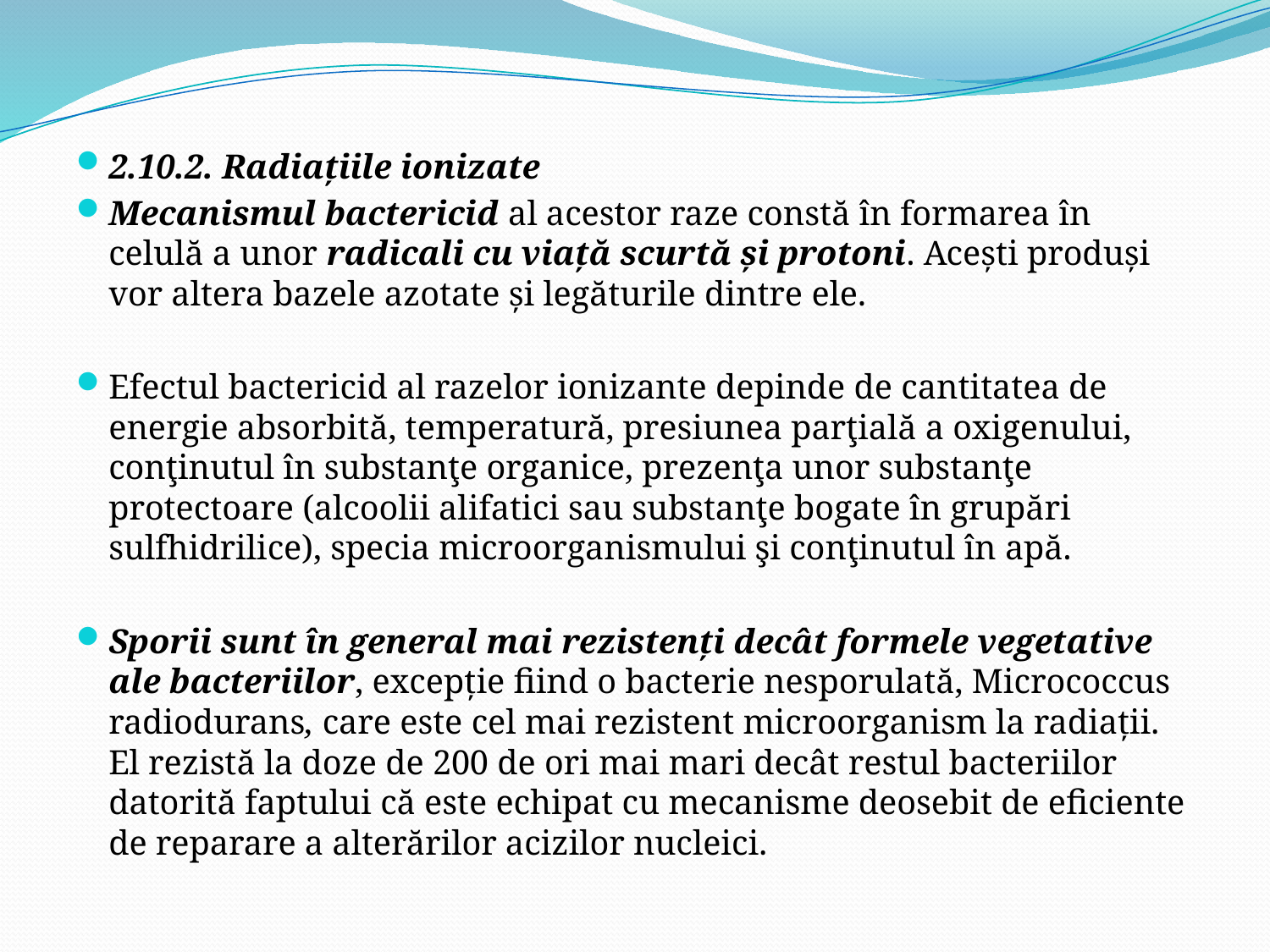

2.10.2. Radiaţiile ionizate
Mecanismul bactericid al acestor raze constă în formarea în celulă a unor radicali cu viaţă scurtă şi protoni. Aceşti produşi vor altera bazele azotate şi legăturile dintre ele.

Efectul bactericid al razelor ionizante depinde de cantitatea de energie absorbită, temperatură, presiunea parţială a oxigenului, conţinutul în substanţe organice, prezenţa unor substanţe protectoare (alcoolii alifatici sau substanţe bogate în grupări sulfhidrilice), specia microorganismului şi conţinutul în apă.

Sporii sunt în general mai rezistenţi decât formele vegetative ale bacteriilor, excepţie fiind o bacterie nesporulată, Micrococcus radiodurans, care este cel mai rezistent microorganism la radiaţii. El rezistă la doze de 200 de ori mai mari decât restul bacteriilor datorită faptului că este echipat cu mecanisme deosebit de eficiente de reparare a alterărilor acizilor nucleici.